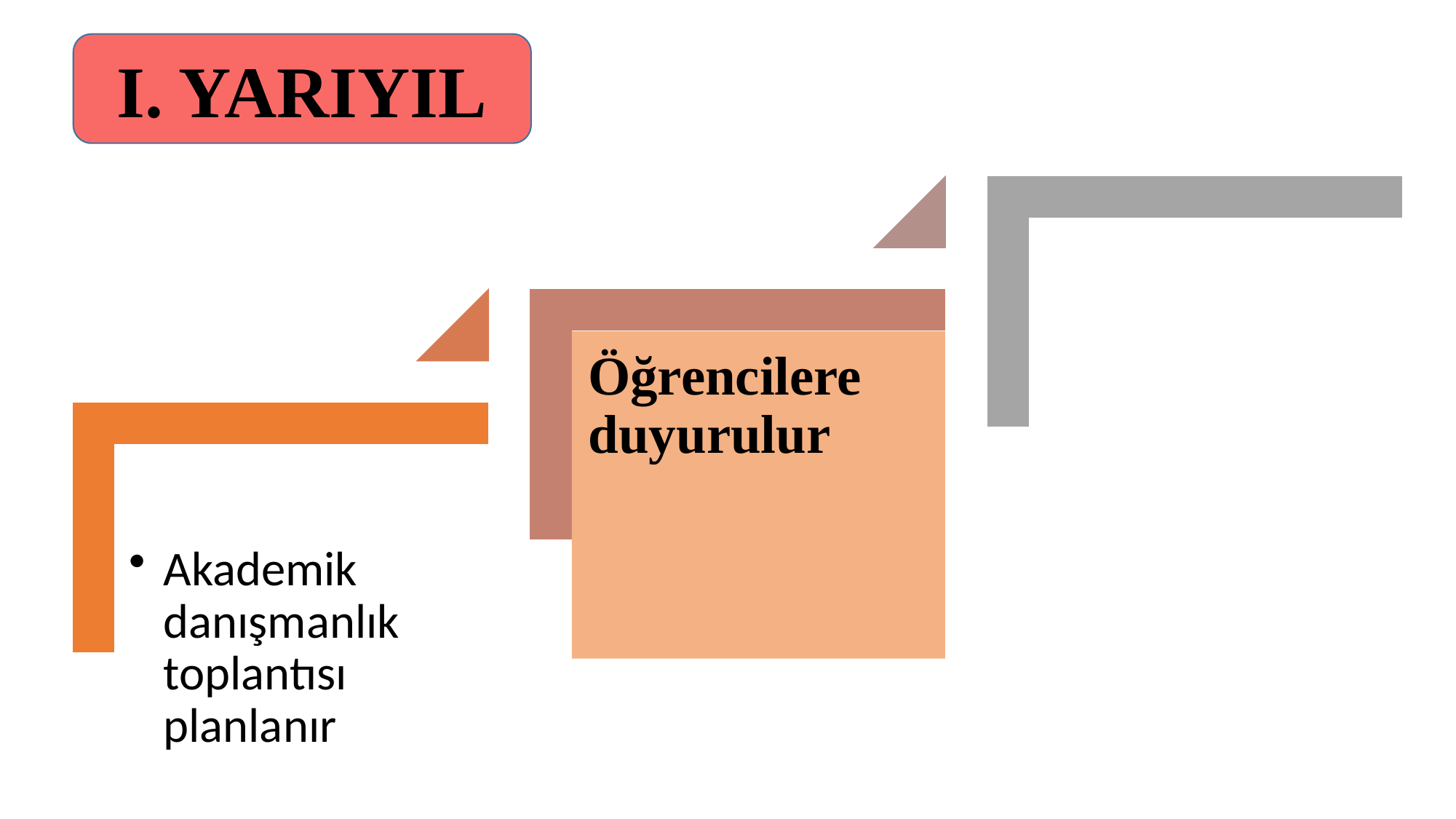

I. YARIYIL

Akademik danışmanlık toplantısı planlanır
Öğrencilere duyurulur